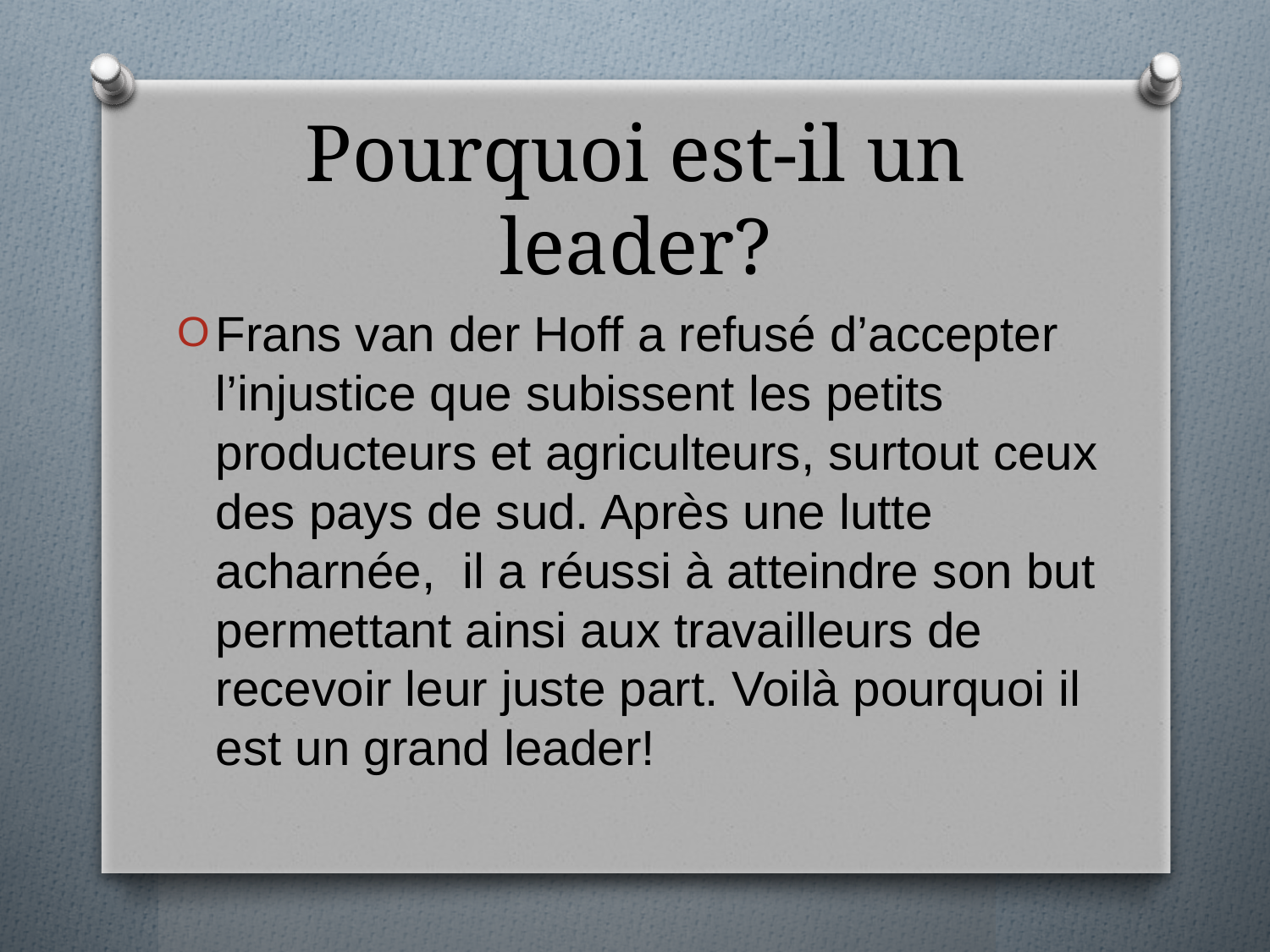

# Pourquoi est-il un leader?
Frans van der Hoff a refusé d’accepter l’injustice que subissent les petits producteurs et agriculteurs, surtout ceux des pays de sud. Après une lutte acharnée,  il a réussi à atteindre son but permettant ainsi aux travailleurs de recevoir leur juste part. Voilà pourquoi il est un grand leader!